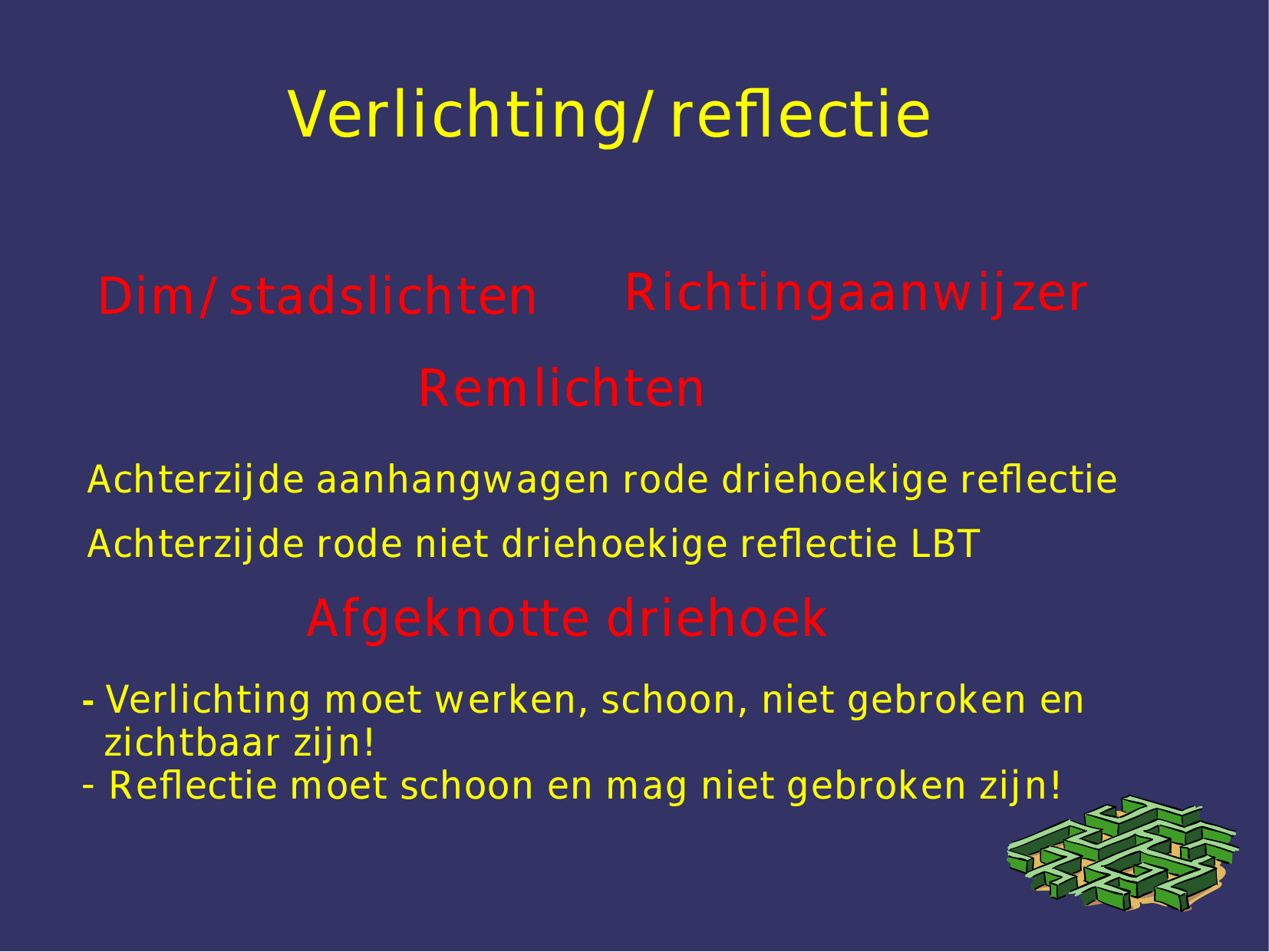

Verlichting/reflectie
Richtingaanwijzer
Dim/stadslichten
 Remlichten
Achterzijde aanhangwagen rode driehoekige reflectie
Achterzijde rode niet driehoekige reflectie LBT
Afgeknotte driehoek
- Verlichting moet werken, schoon, niet gebroken en
  zichtbaar zijn!
- Reflectie moet schoon en mag niet gebroken zijn!